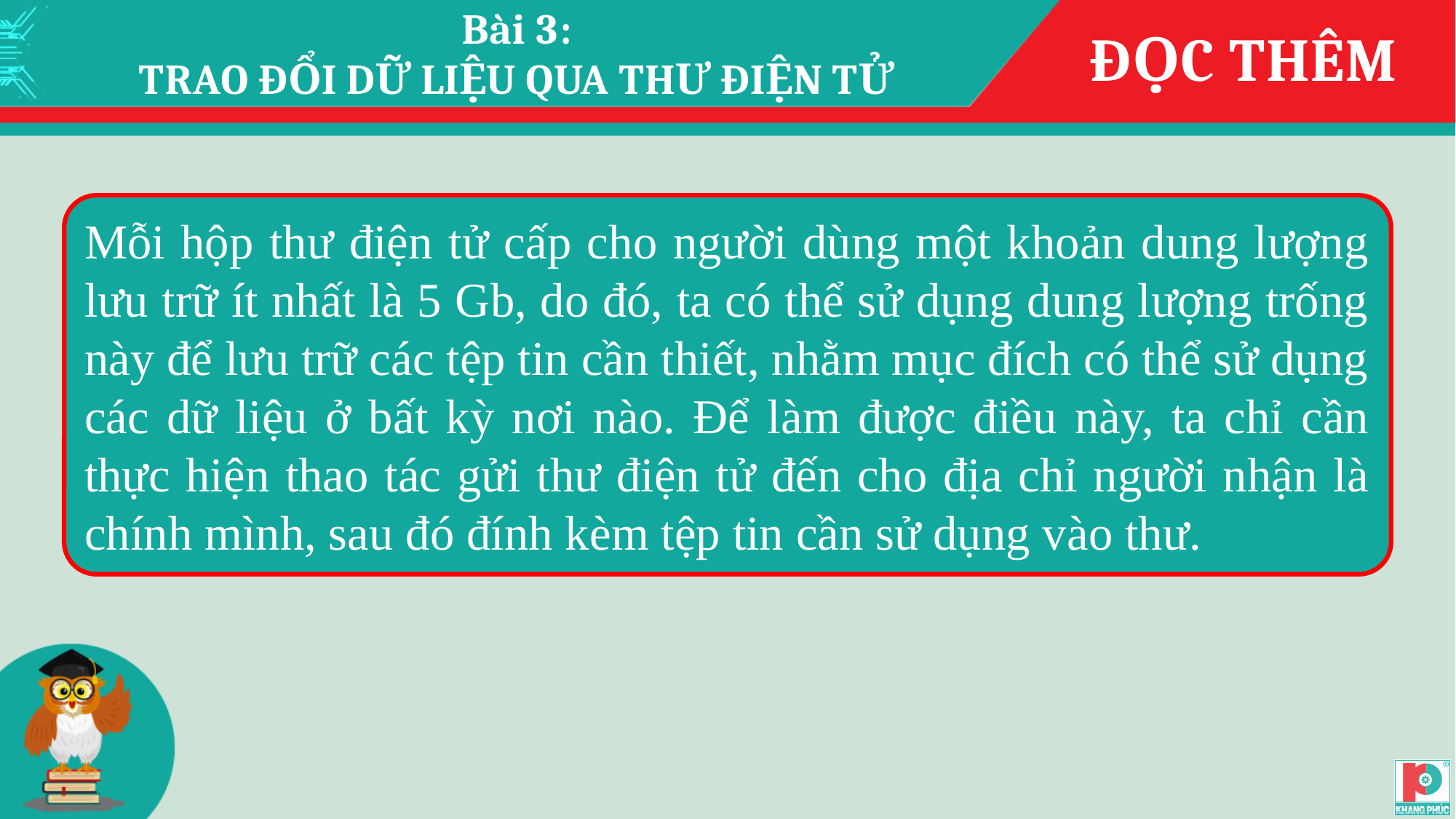

Bài 3:
TRAO ĐỔI DỮ LIỆU QUA THƯ ĐIỆN TỬ
ĐỌC THÊM
Mỗi hộp thư điện tử cấp cho người dùng một khoản dung lượng lưu trữ ít nhất là 5 Gb, do đó, ta có thể sử dụng dung lượng trống này để lưu trữ các tệp tin cần thiết, nhằm mục đích có thể sử dụng các dữ liệu ở bất kỳ nơi nào. Để làm được điều này, ta chỉ cần thực hiện thao tác gửi thư điện tử đến cho địa chỉ người nhận là chính mình, sau đó đính kèm tệp tin cần sử dụng vào thư.